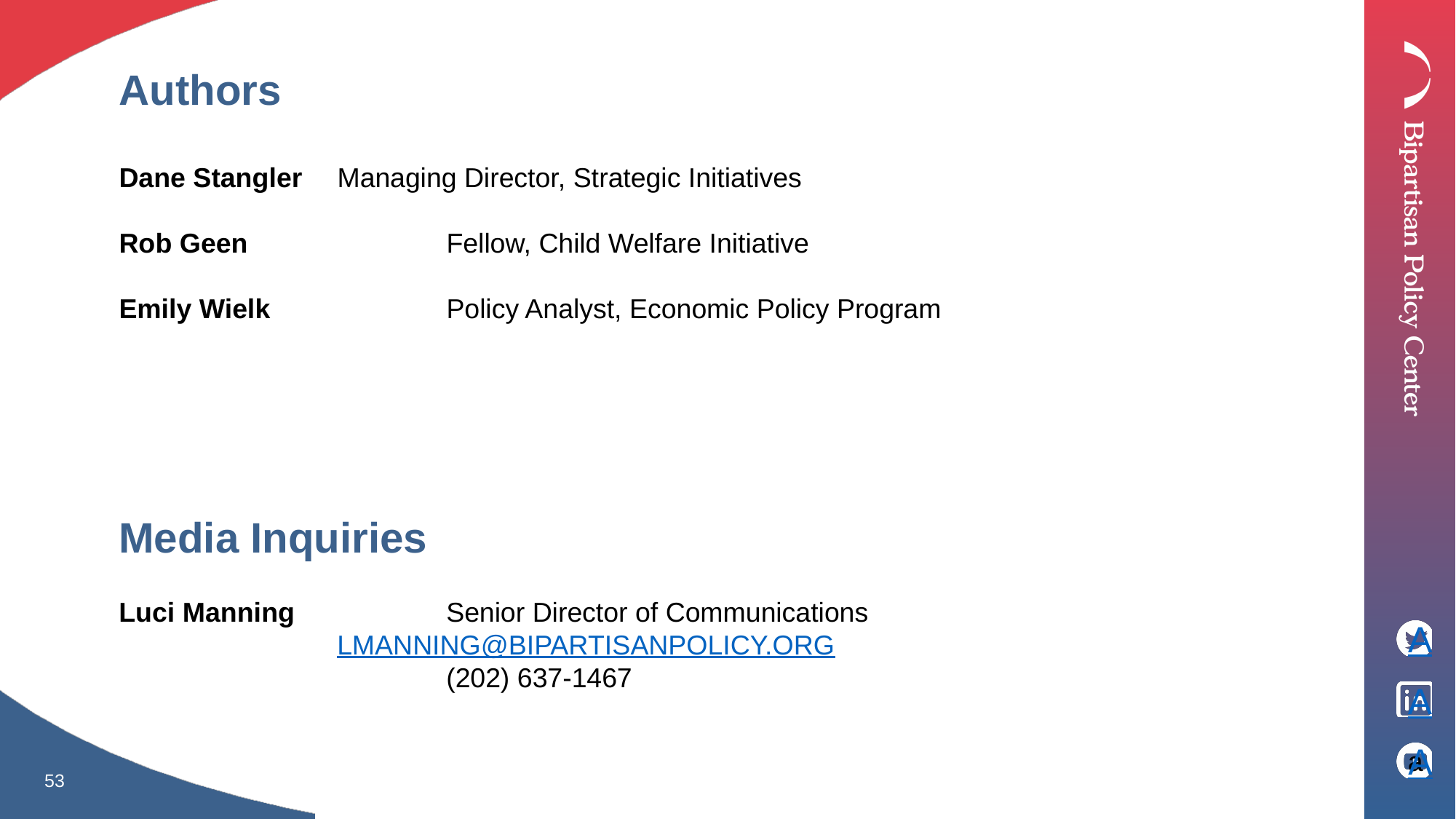

Authors
Dane Stangler 	Managing Director, Strategic Initiatives

Rob Geen		Fellow, Child Welfare Initiative

Emily Wielk		Policy Analyst, Economic Policy Program
Media Inquiries

Luci Manning		Senior Director of Communications 							LMANNING@BIPARTISANPOLICY.ORG
			(202) 637-1467